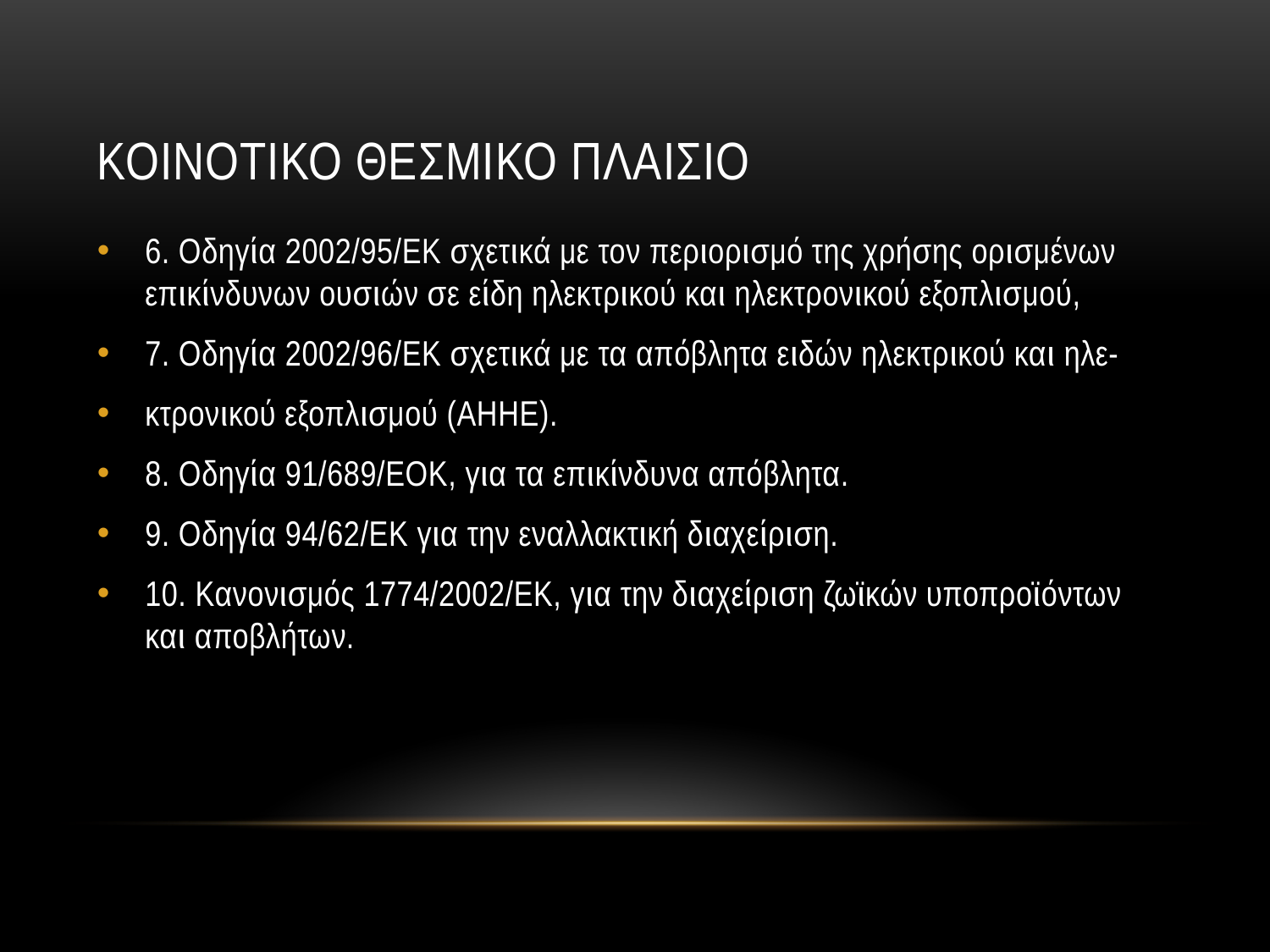

# Κοινοτικο θεσμικο πλαισιο
6. Οδηγία 2002/95/ΕΚ σχετικά με τον περιορισμό της χρήσης ορισμένων επικίνδυνων ουσιών σε είδη ηλεκτρικού και ηλεκτρονικού εξοπλισμού,
7. Οδηγία 2002/96/ΕΚ σχετικά με τα απόβλητα ειδών ηλεκτρικού και ηλε-
κτρονικού εξοπλισμού (ΑΗΗΕ).
8. Οδηγία 91/689/ΕΟΚ, για τα επικίνδυνα απόβλητα.
9. Οδηγία 94/62/ΕΚ για την εναλλακτική διαχείριση.
10. Κανονισμός 1774/2002/EK, για την διαχείριση ζωϊκών υποπροϊόντων και αποβλήτων.